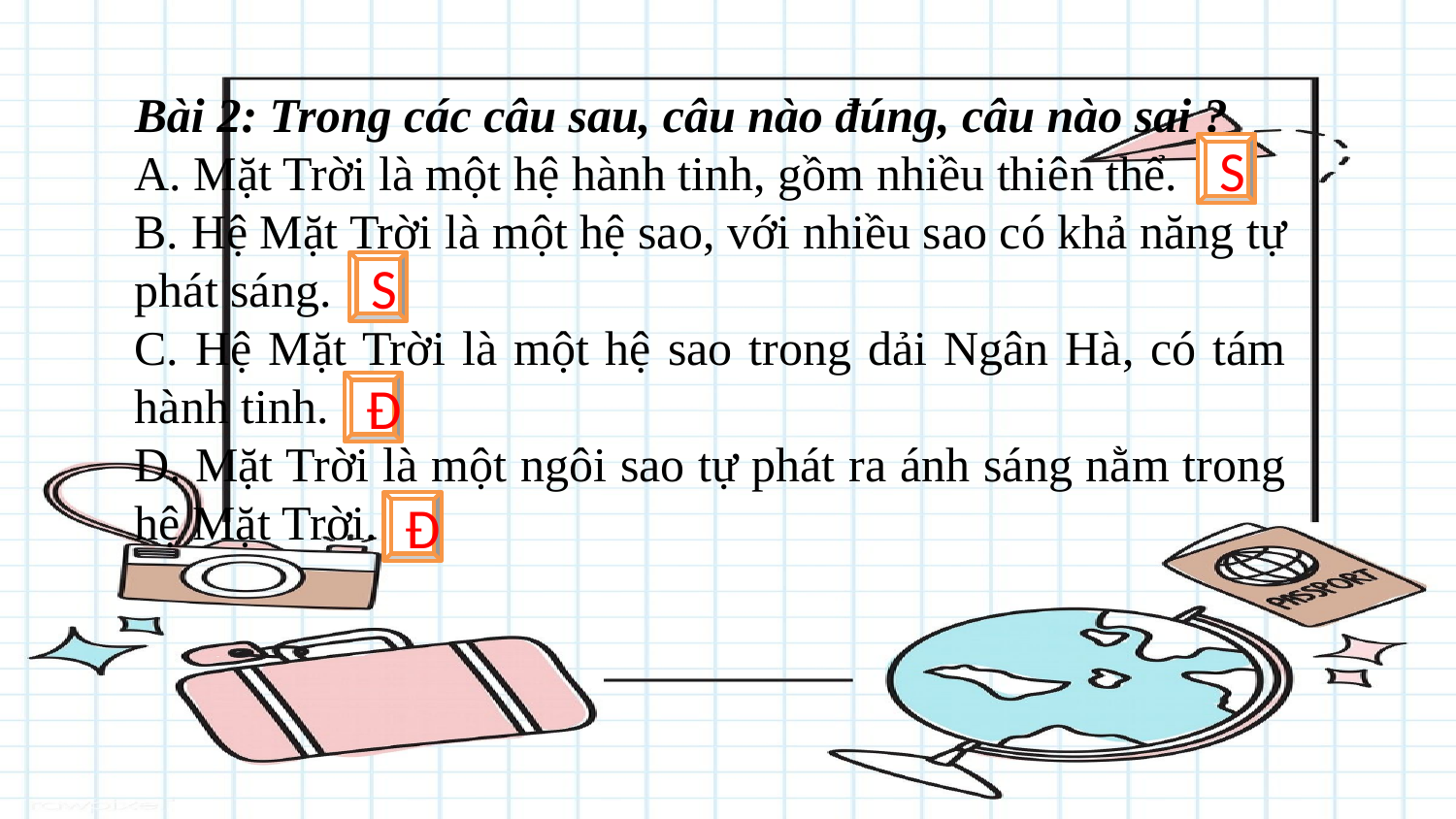

Bài 2: Trong các câu sau, câu nào đúng, câu nào sai ?
A. Mặt Trời là một hệ hành tinh, gồm nhiều thiên thể.
B. Hệ Mặt Trời là một hệ sao, với nhiều sao có khả năng tự phát sáng.
C. Hệ Mặt Trời là một hệ sao trong dải Ngân Hà, có tám hành tinh.
D. Mặt Trời là một ngôi sao tự phát ra ánh sáng nằm trong hệ Mặt Trời.
S
S
Đ
Đ